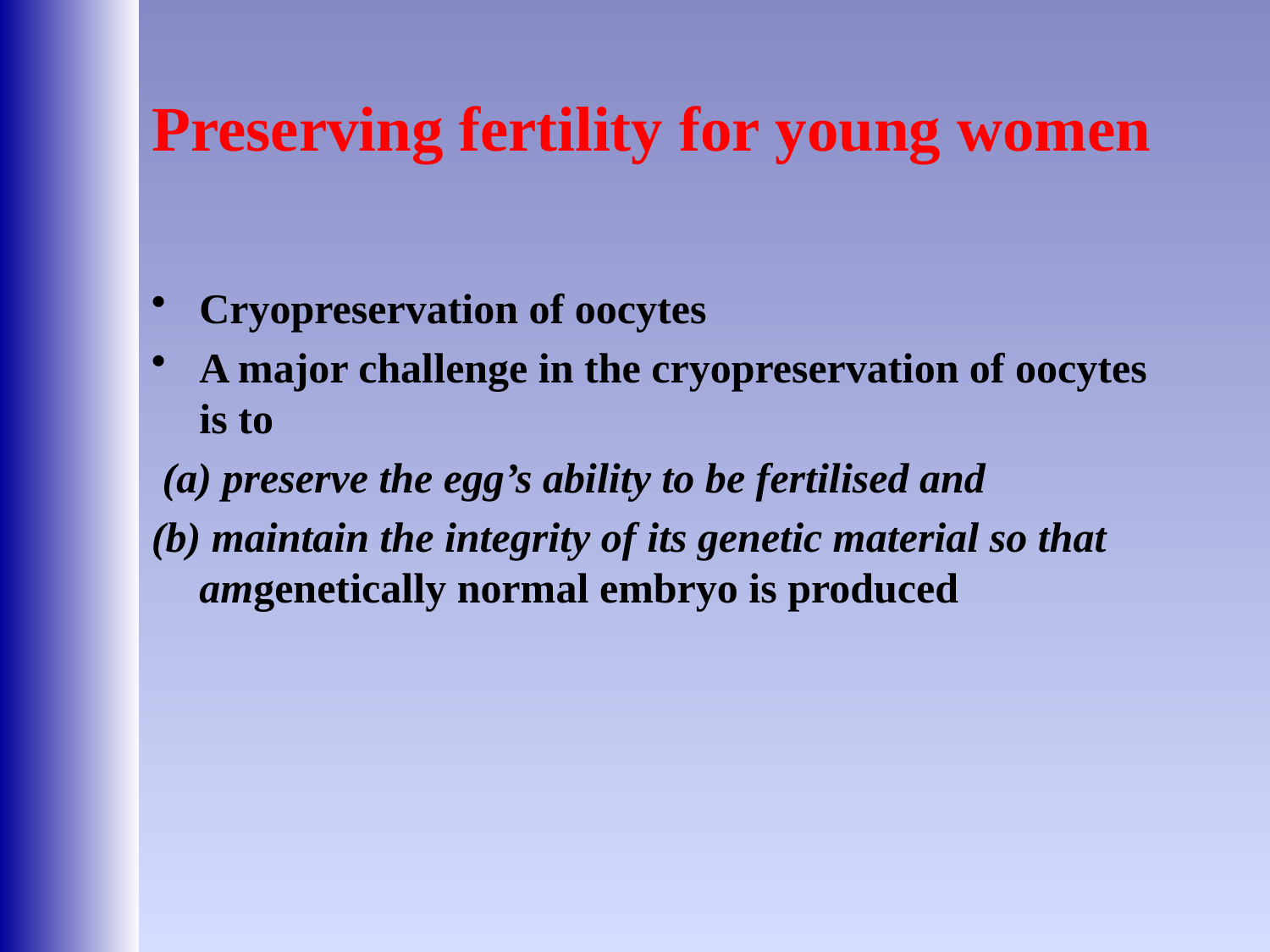

# Preserving fertility for young women
Cryopreservation of oocytes
A major challenge in the cryopreservation of oocytes is to
 (a) preserve the egg’s ability to be fertilised and
(b) maintain the integrity of its genetic material so that amgenetically normal embryo is produced